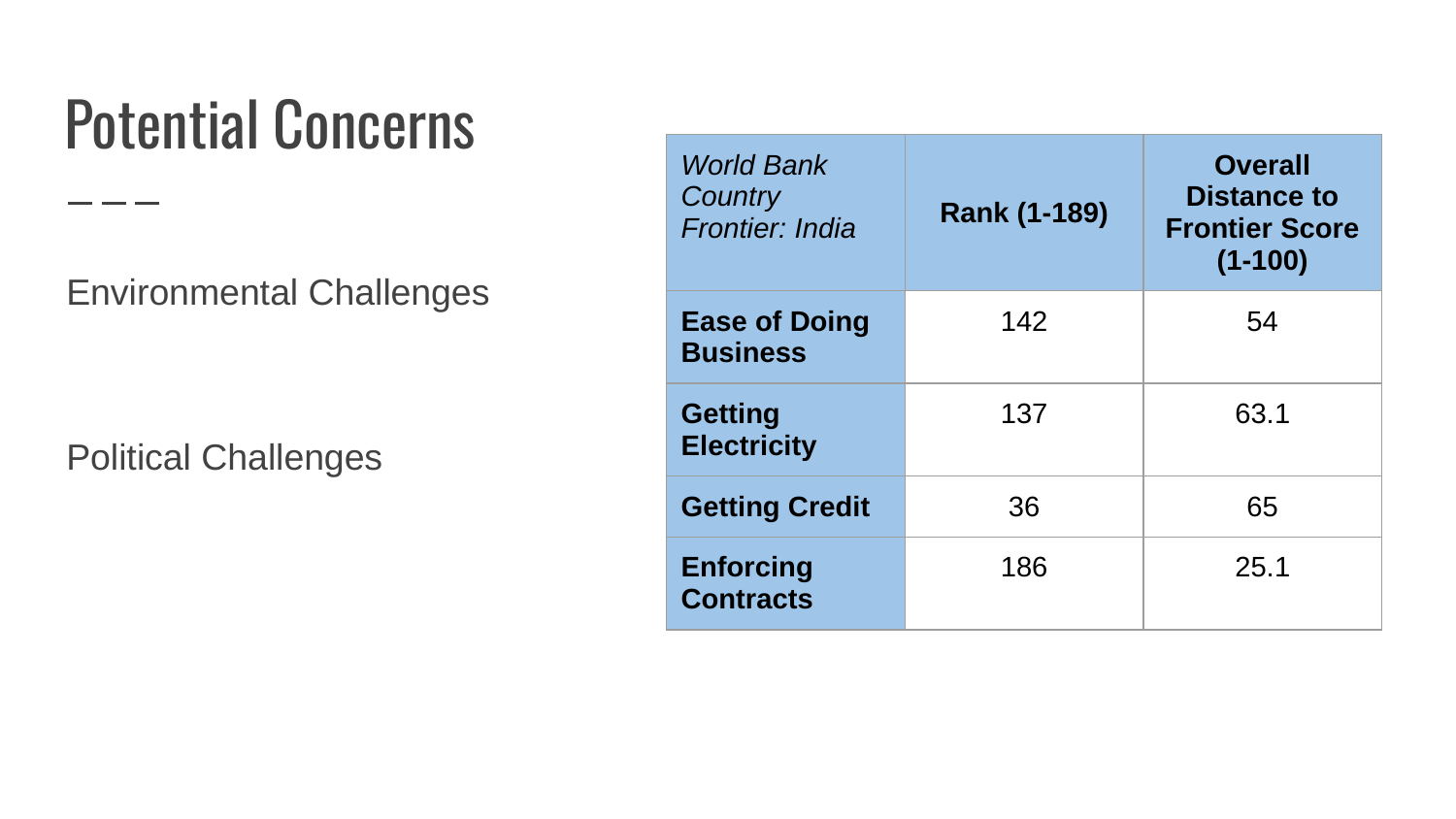

# Potential Concerns
| World Bank Country Frontier: India | Rank (1-189) | Overall Distance to Frontier Score (1-100) |
| --- | --- | --- |
| Ease of Doing Business | 142 | 54 |
| Getting Electricity | 137 | 63.1 |
| Getting Credit | 36 | 65 |
| Enforcing Contracts | 186 | 25.1 |
Environmental Challenges

Political Challenges